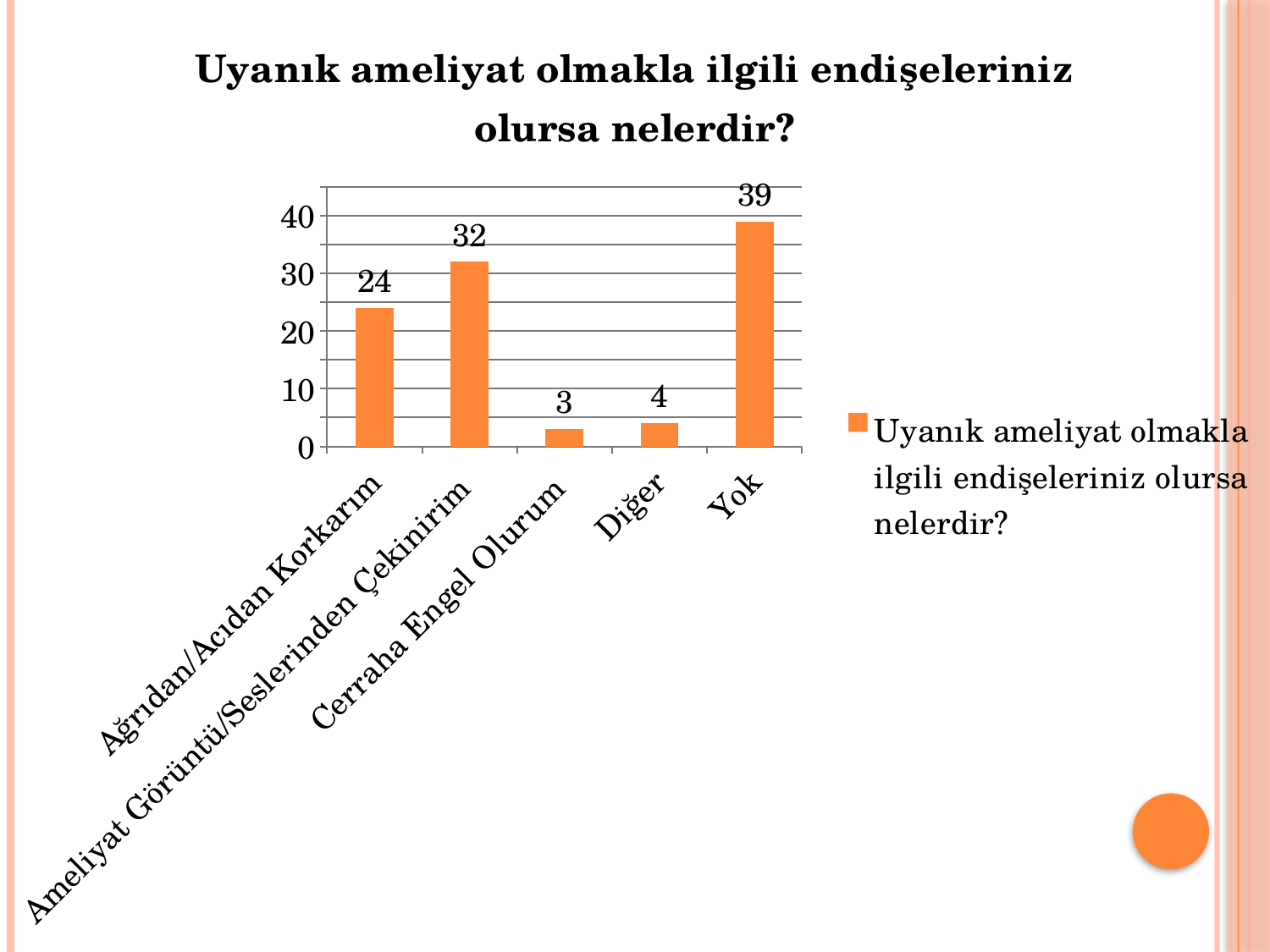

### Chart:

| Category | Uyanık ameliyat olmakla ilgili endişeleriniz olursa nelerdir? |
|---|---|
| Ağrıdan/Acıdan Korkarım | 24.0 |
| Ameliyat Görüntü/Seslerinden Çekinirim  | 32.0 |
| Cerraha Engel Olurum  | 3.0 |
| Diğer | 4.0 |
| Yok | 39.0 |
#